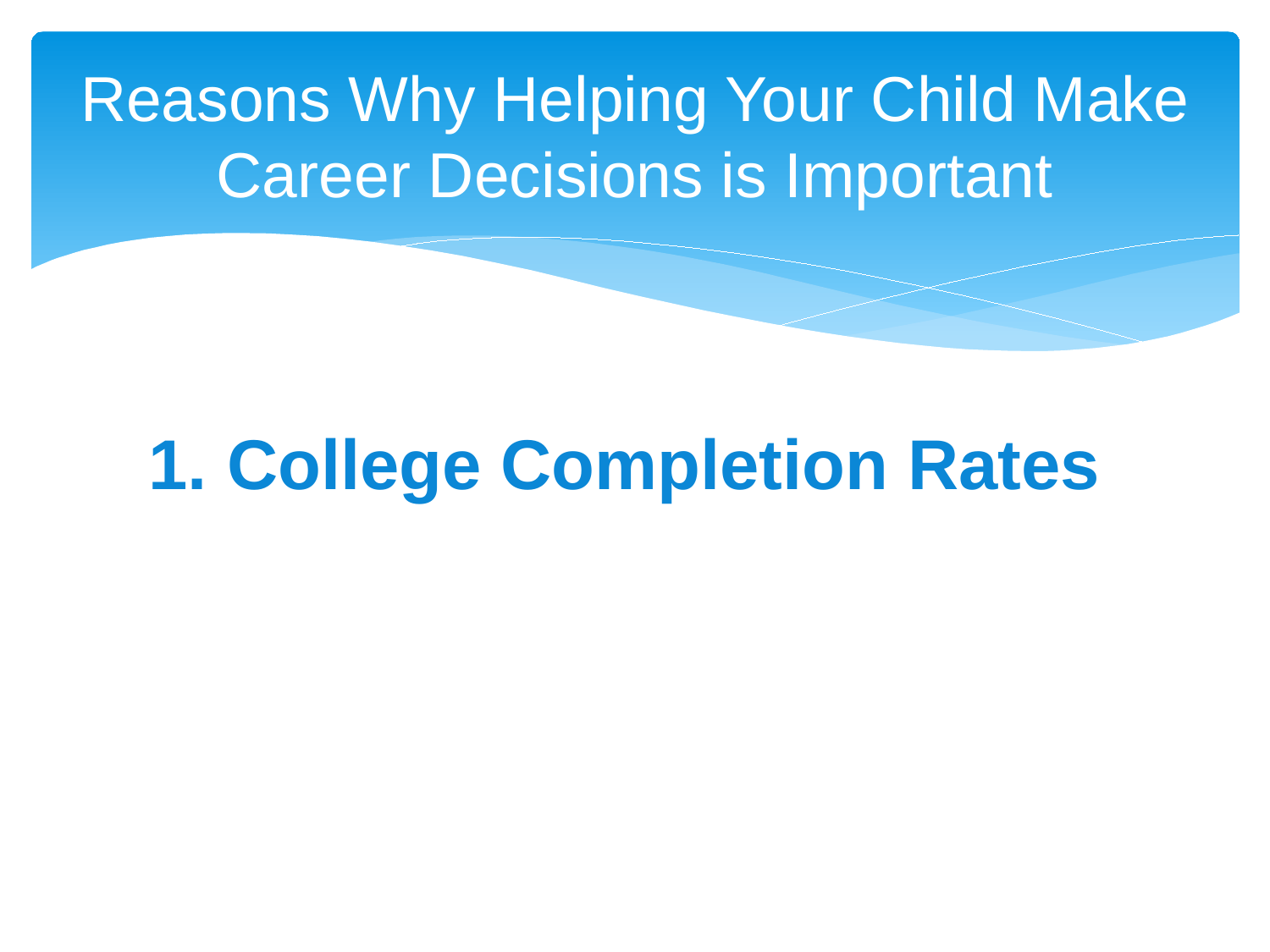

# Reasons Why Helping Your Child Make Career Decisions is Important
1. College Completion Rates